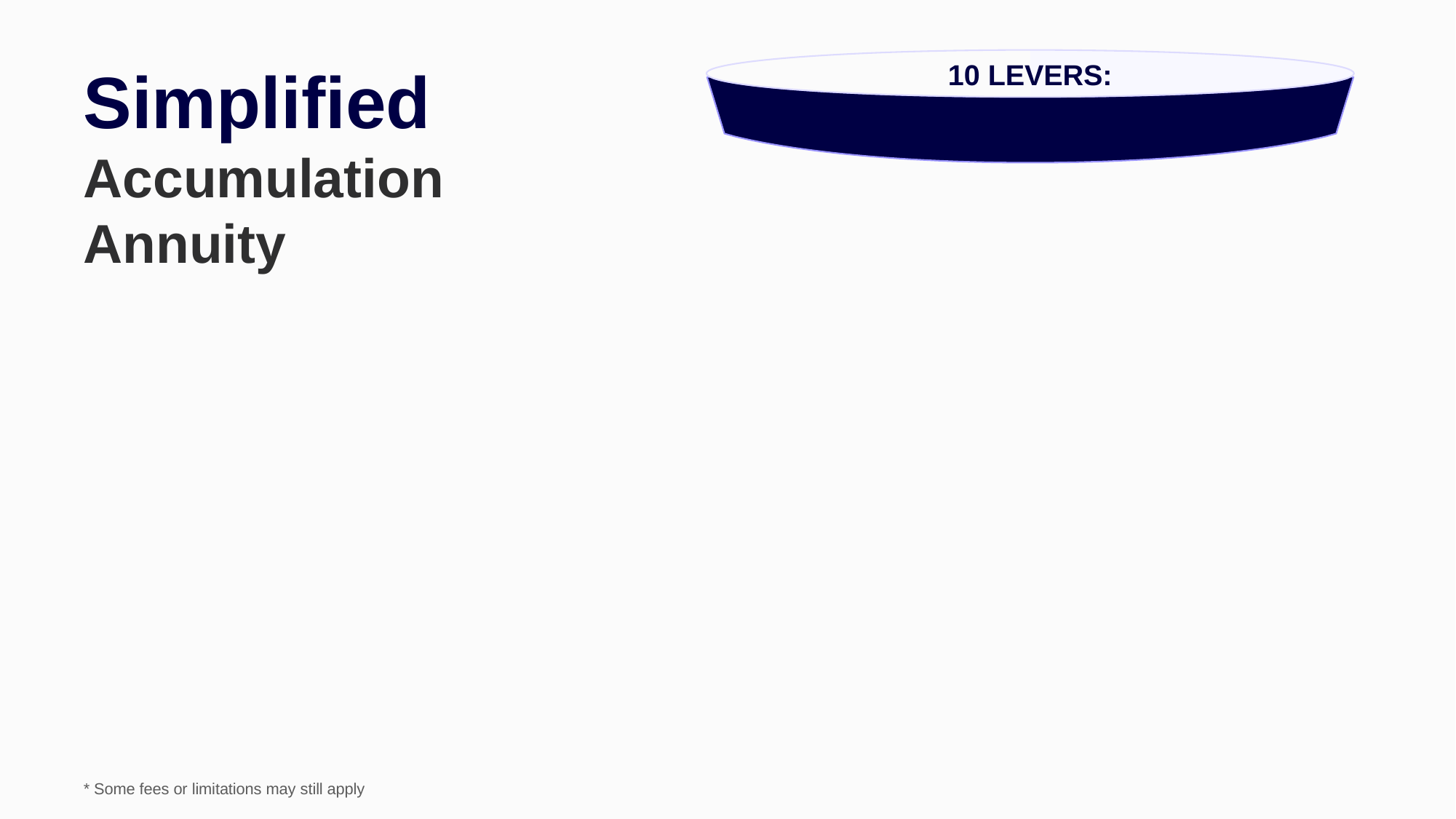

10 LEVERS:

Simplified Accumulation Annuity
* Some fees or limitations may still apply